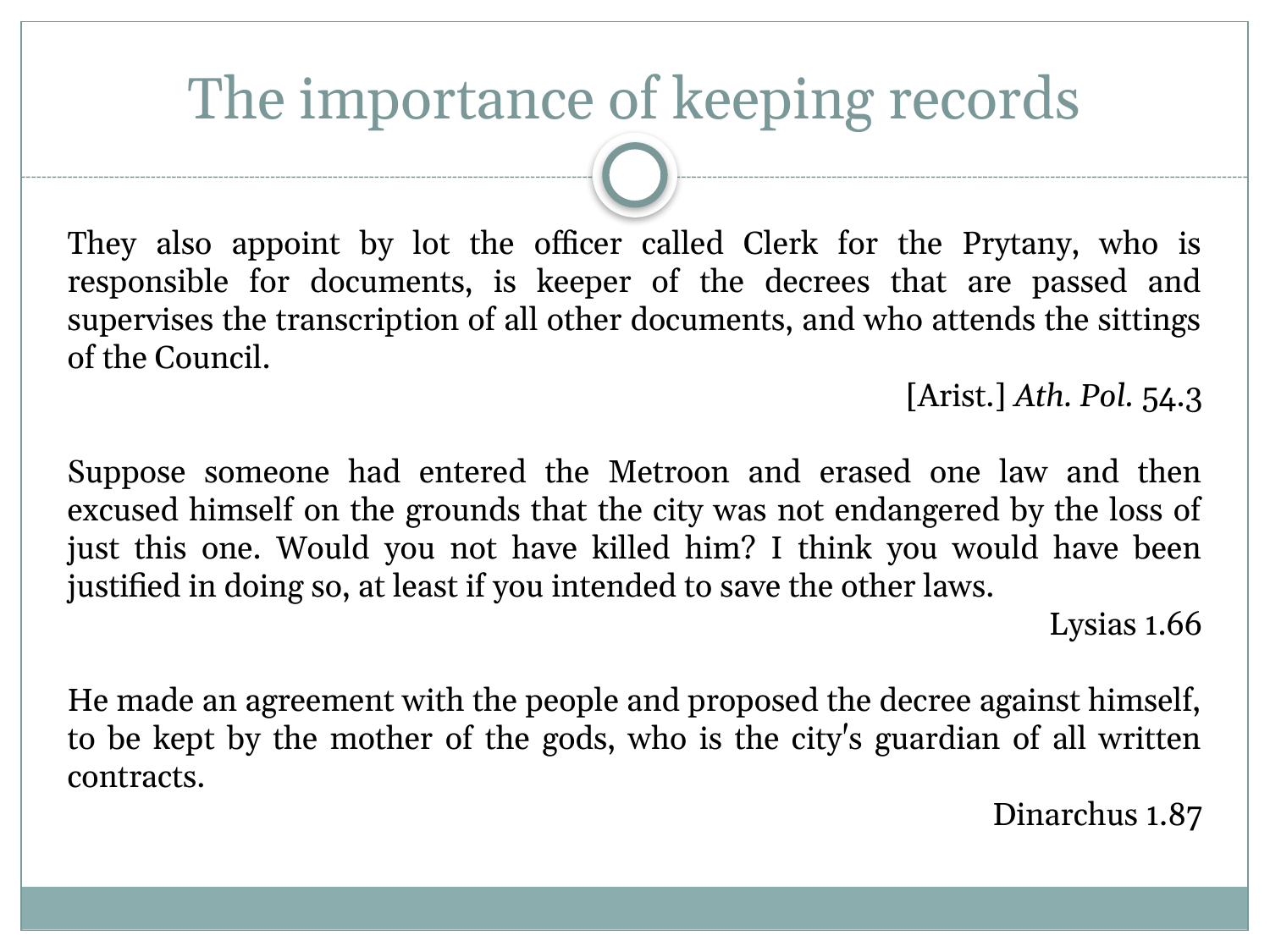

# The importance of keeping records
They also appoint by lot the officer called Clerk for the Prytany, who is responsible for documents, is keeper of the decrees that are passed and supervises the transcription of all other documents, and who attends the sittings of the Council.
[Arist.] Ath. Pol. 54.3

Suppose someone had entered the Metroon and erased one law and then excused himself on the grounds that the city was not endangered by the loss of just this one. Would you not have killed him? I think you would have been justified in doing so, at least if you intended to save the other laws.
Lysias 1.66

He made an agreement with the people and proposed the decree against himself, to be kept by the mother of the gods, who is the city's guardian of all written contracts.
Dinarchus 1.87